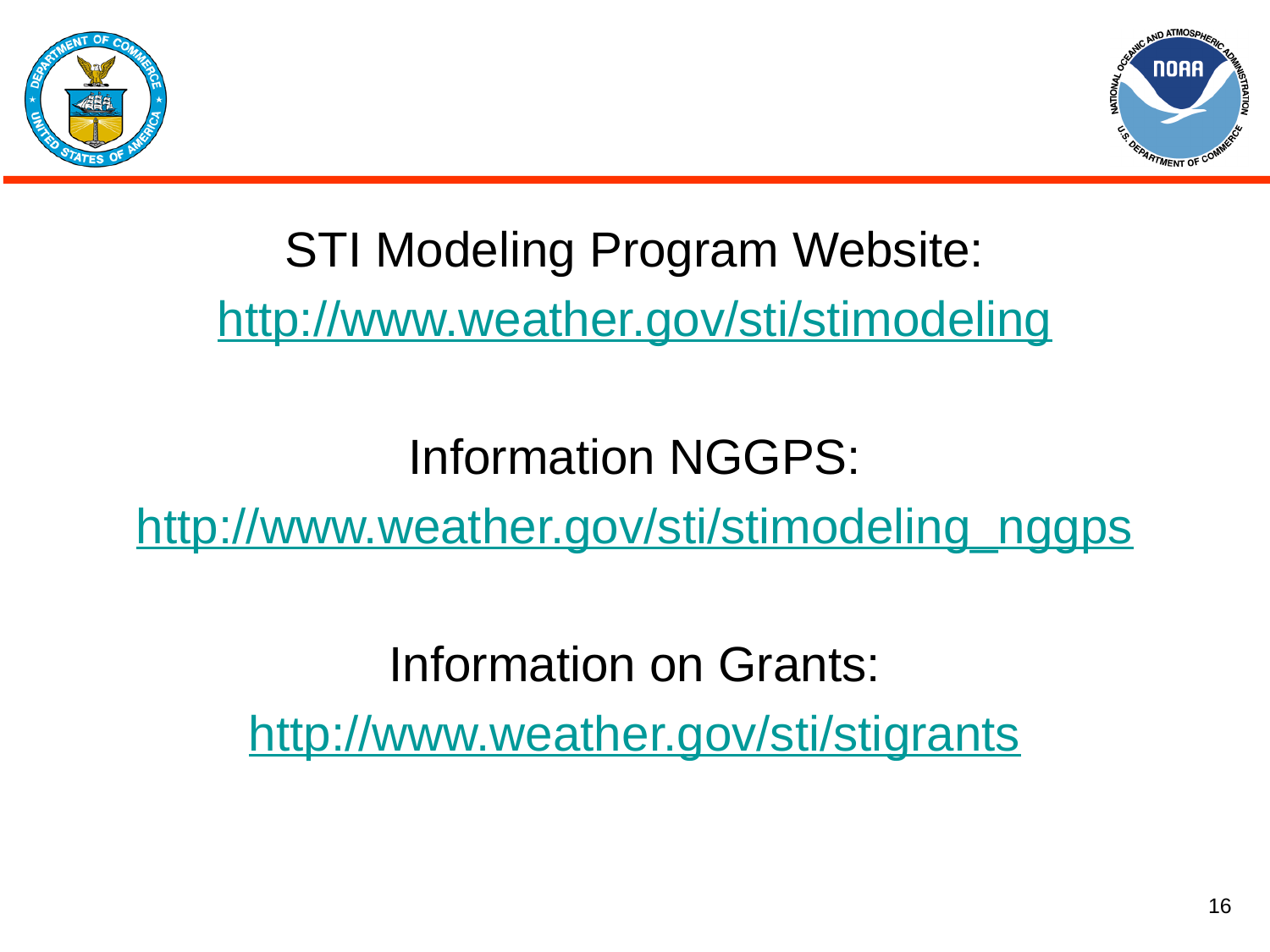

STI Modeling Program Website:
http://www.weather.gov/sti/stimodeling

Information NGGPS:
http://www.weather.gov/sti/stimodeling_nggps

Information on Grants:
http://www.weather.gov/sti/stigrants